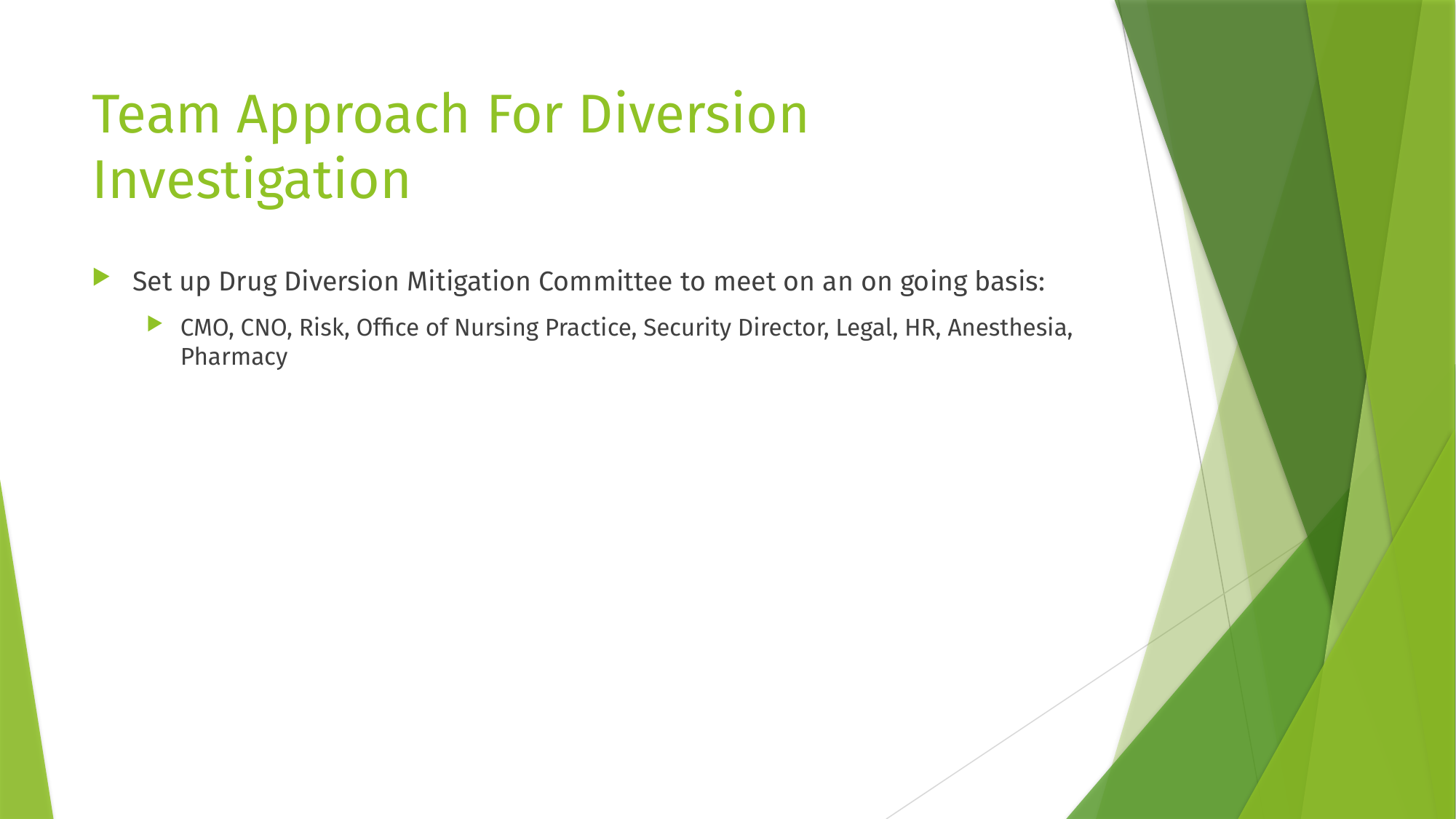

# Team Approach For Diversion Investigation
Set up Drug Diversion Mitigation Committee to meet on an on going basis:
CMO, CNO, Risk, Office of Nursing Practice, Security Director, Legal, HR, Anesthesia, Pharmacy